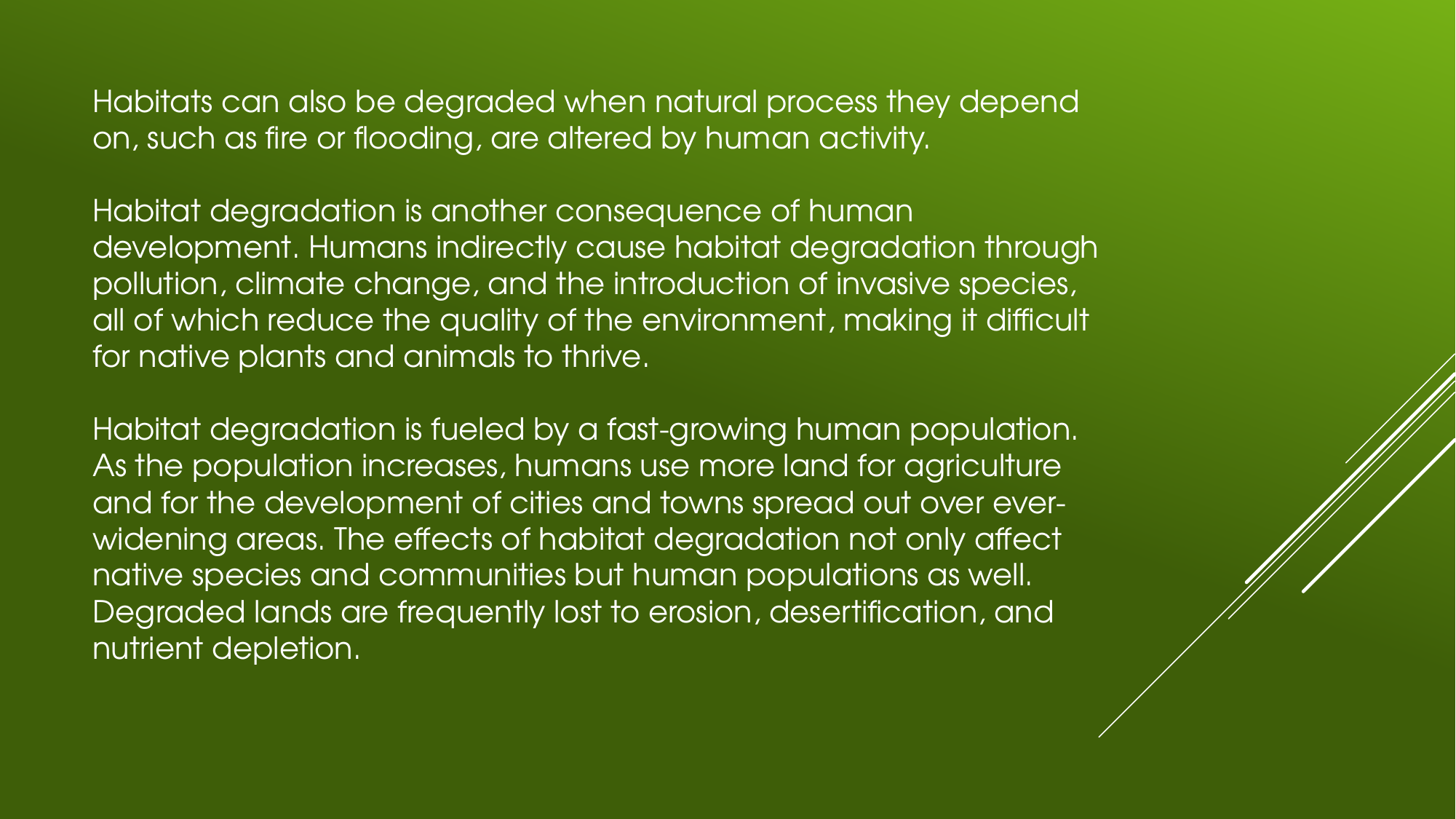

# Habitats can also be degraded when natural process they depend on, such as fire or flooding, are altered by human activity. Habitat degradation is another consequence of human development. Humans indirectly cause habitat degradation through pollution, climate change, and the introduction of invasive species, all of which reduce the quality of the environment, making it difficult for native plants and animals to thrive. Habitat degradation is fueled by a fast-growing human population. As the population increases, humans use more land for agriculture and for the development of cities and towns spread out over ever-widening areas. The effects of habitat degradation not only affect native species and communities but human populations as well. Degraded lands are frequently lost to erosion, desertification, and nutrient depletion.